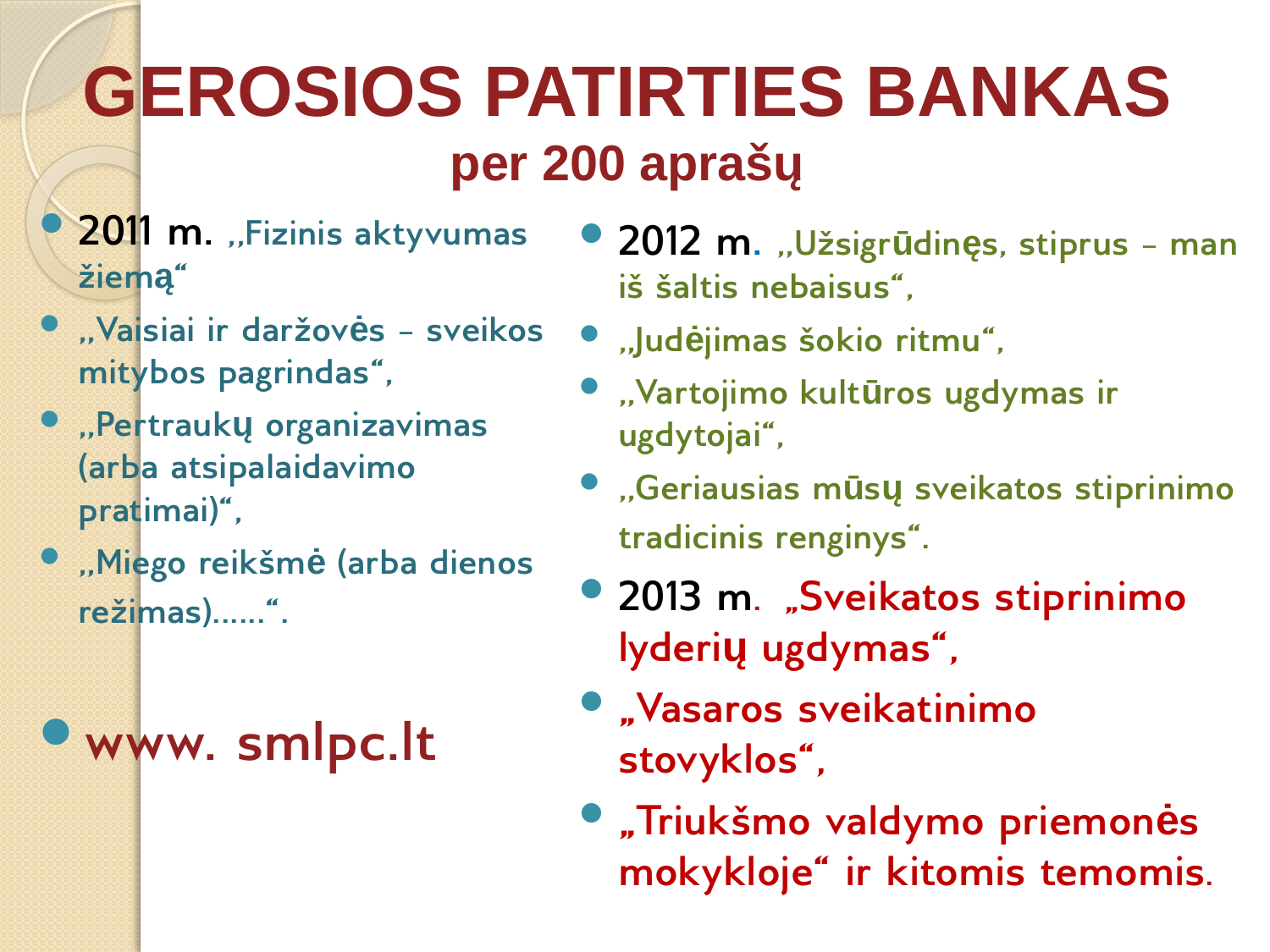

# GEROSIOS PATIRTIES BANKAS per 200 aprašų
2011 m. ,,Fizinis aktyvumas žiemą“
,,Vaisiai ir daržovės – sveikos mitybos pagrindas“,
,,Pertraukų organizavimas (arba atsipalaidavimo pratimai)“,
,,Miego reikšmė (arba dienos režimas)......“.

www. smlpc.lt
2012 m. ,,Užsigrūdinęs, stiprus – man iš šaltis nebaisus“,
,,Judėjimas šokio ritmu“,
,,Vartojimo kultūros ugdymas ir ugdytojai“,
,,Geriausias mūsų sveikatos stiprinimo tradicinis renginys“.
2013 m.  „Sveikatos stiprinimo lyderių ugdymas“,
„Vasaros sveikatinimo stovyklos“,
„Triukšmo valdymo priemonės mokykloje“ ir kitomis temomis.